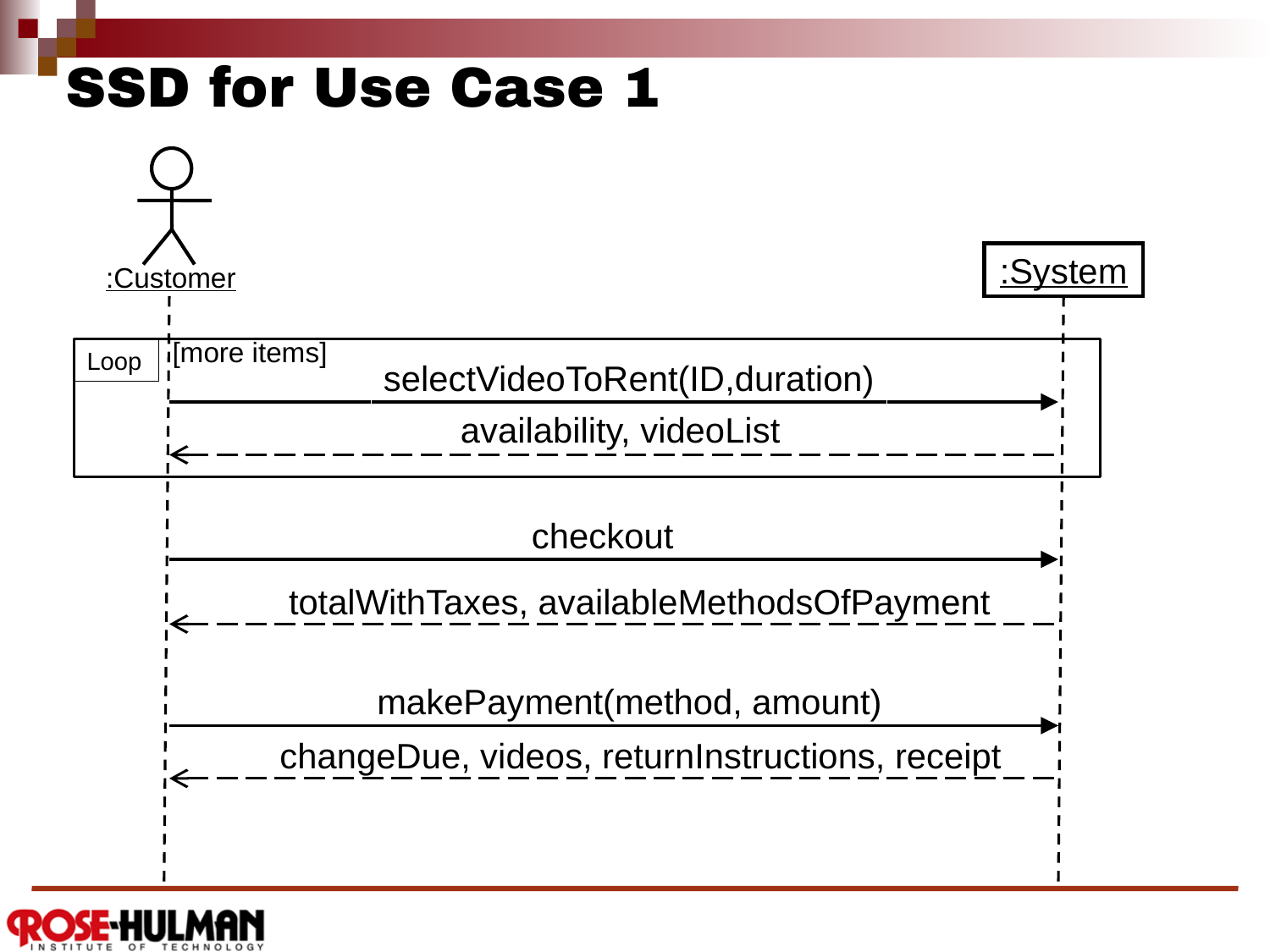

# SSD for Use Case 1

:System
:Customer
[more items]

Loop
selectVideoToRent(ID,duration)
availability, videoList
checkout
totalWithTaxes, availableMethodsOfPayment
makePayment(method, amount)
changeDue, videos, returnInstructions, receipt